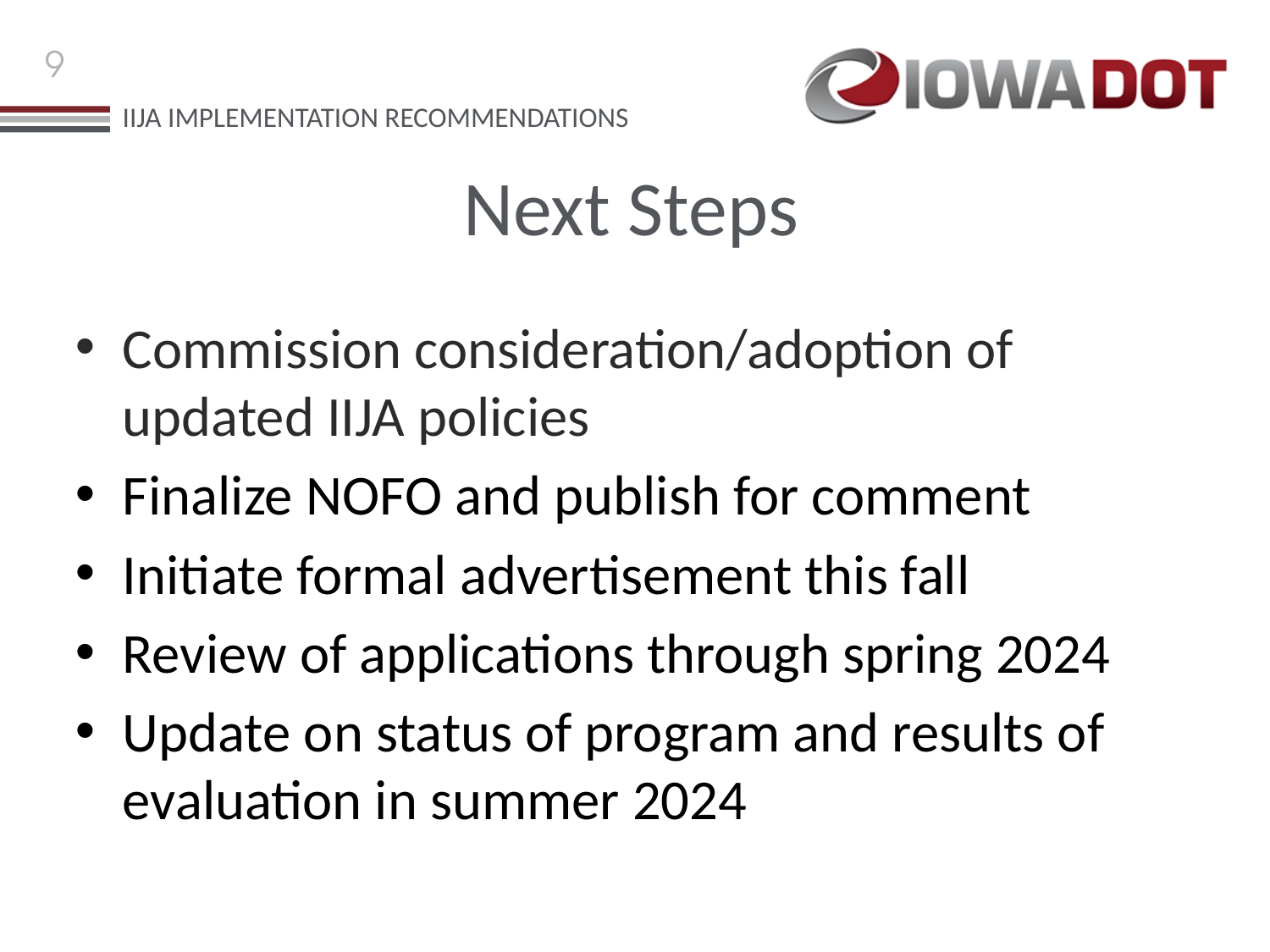

# Next Steps
Commission consideration/adoption of updated IIJA policies
Finalize NOFO and publish for comment
Initiate formal advertisement this fall
Review of applications through spring 2024
Update on status of program and results of evaluation in summer 2024